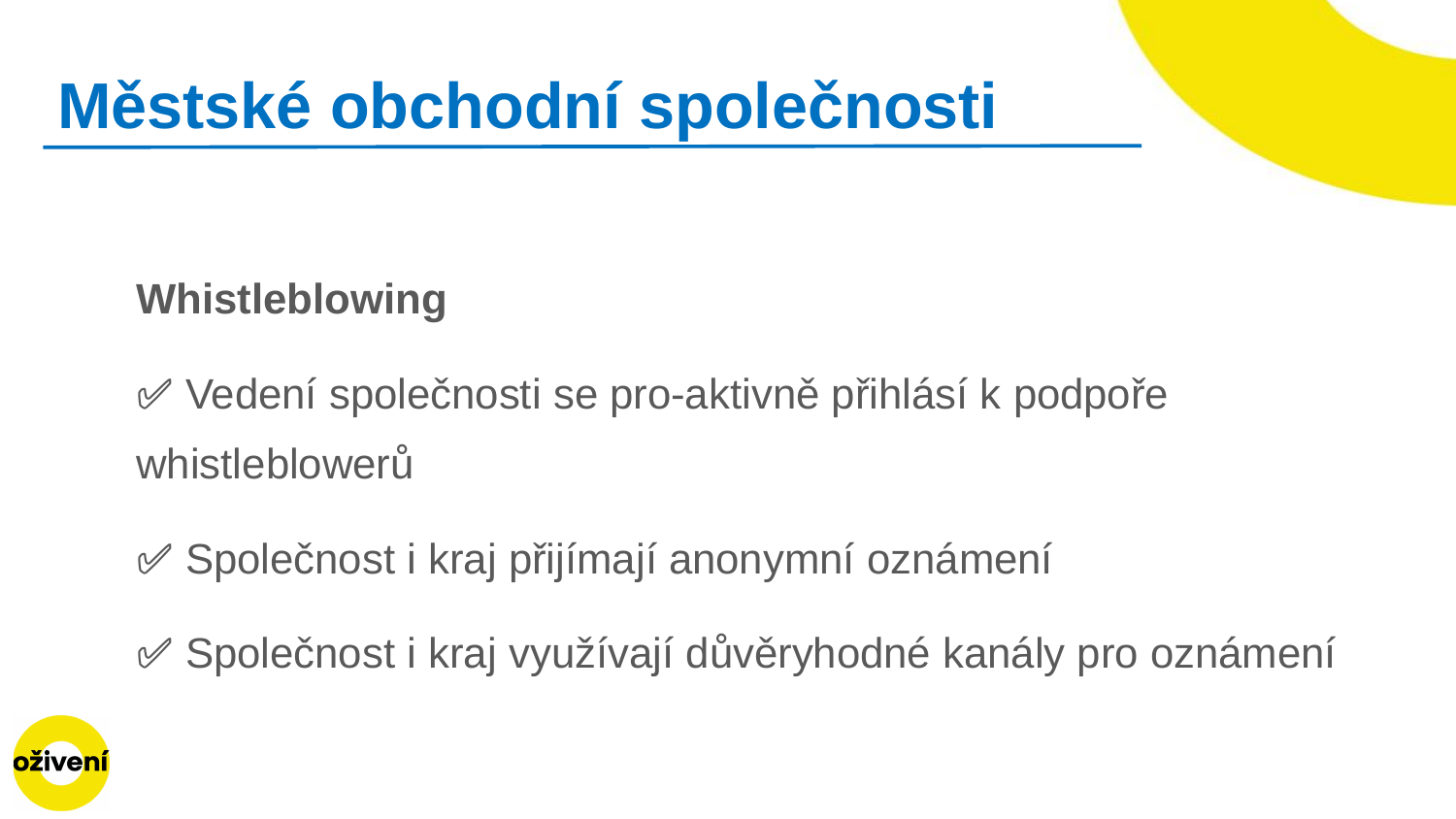

# Městské obchodní společnosti

Whistleblowing
✅ Vedení společnosti se pro-aktivně přihlásí k podpoře whistleblowerů
✅ Společnost i kraj přijímají anonymní oznámení
✅ Společnost i kraj využívají důvěryhodné kanály pro oznámení